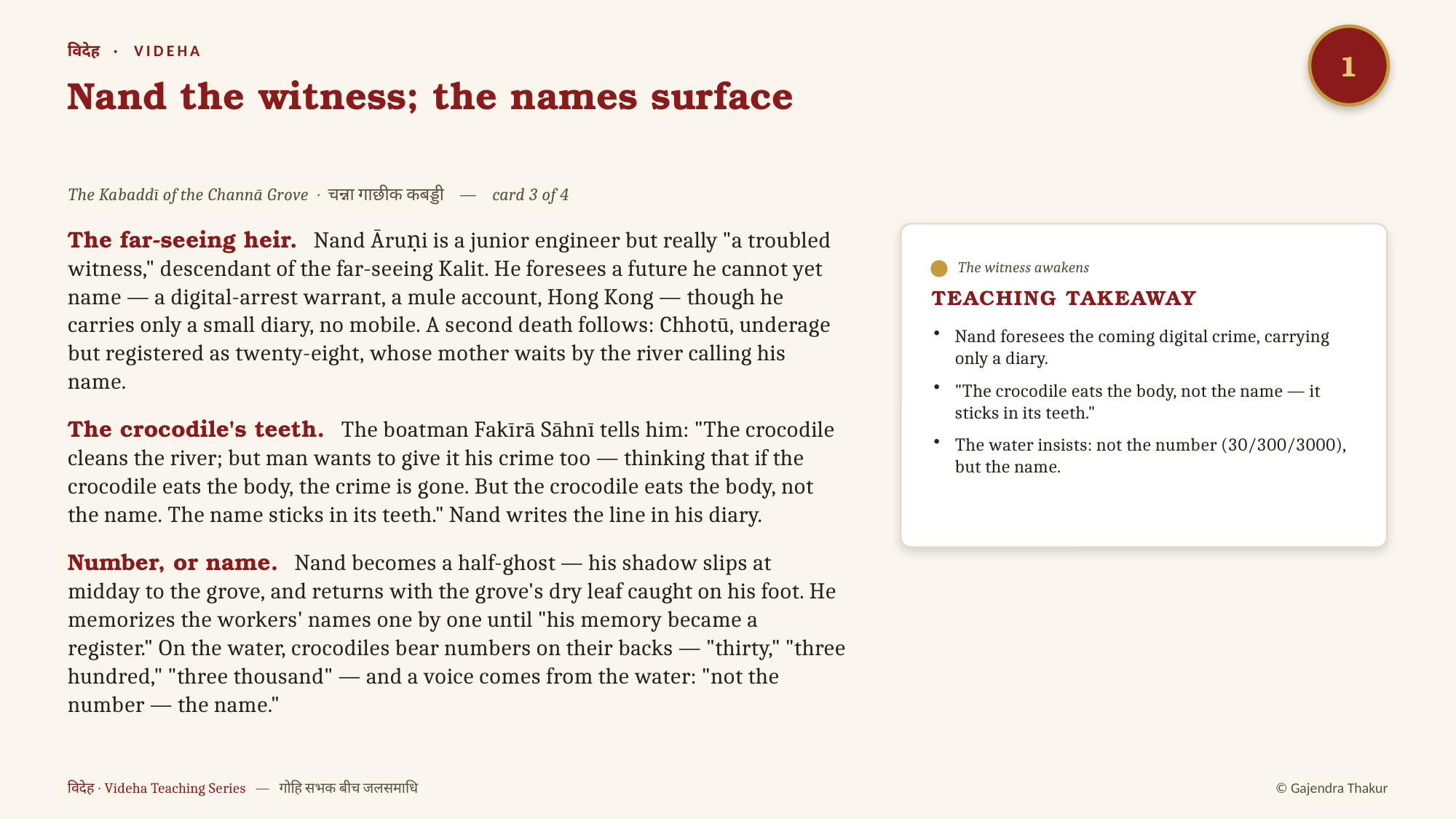

1
विदेह  ·  VIDEHA
Nand the witness; the names surface
The Kabaddī of the Channā Grove  ·  चन्ना गाछीक कबड्डी    —    card 3 of 4
The far-seeing heir.  Nand Āruṇi is a junior engineer but really "a troubled witness," descendant of the far-seeing Kalit. He foresees a future he cannot yet name — a digital-arrest warrant, a mule account, Hong Kong — though he carries only a small diary, no mobile. A second death follows: Chhotū, underage but registered as twenty-eight, whose mother waits by the river calling his name.
The crocodile's teeth.  The boatman Fakīrā Sāhnī tells him: "The crocodile cleans the river; but man wants to give it his crime too — thinking that if the crocodile eats the body, the crime is gone. But the crocodile eats the body, not the name. The name sticks in its teeth." Nand writes the line in his diary.
Number, or name.  Nand becomes a half-ghost — his shadow slips at midday to the grove, and returns with the grove's dry leaf caught on his foot. He memorizes the workers' names one by one until "his memory became a register." On the water, crocodiles bear numbers on their backs — "thirty," "three hundred," "three thousand" — and a voice comes from the water: "not the number — the name."

The witness awakens

TEACHING TAKEAWAY
Nand foresees the coming digital crime, carrying only a diary.
"The crocodile eats the body, not the name — it sticks in its teeth."
The water insists: not the number (30/300/3000), but the name.
विदेह · Videha Teaching Series   —   गोहि सभक बीच जलसमाधि
© Gajendra Thakur